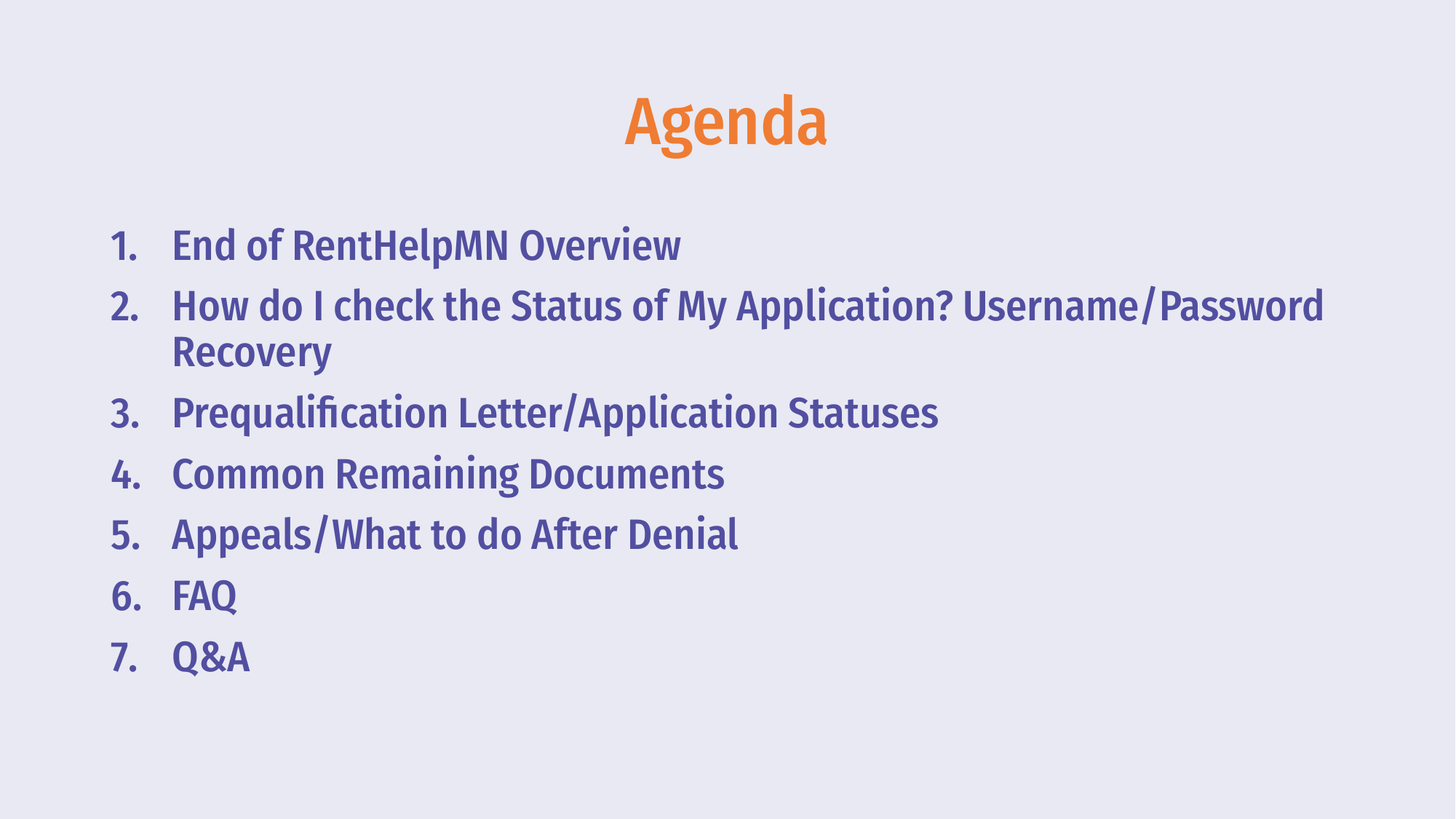

# Agenda
End of RentHelpMN Overview
How do I check the Status of My Application? Username/Password Recovery
Prequalification Letter/Application Statuses
Common Remaining Documents
Appeals/What to do After Denial
FAQ
Q&A